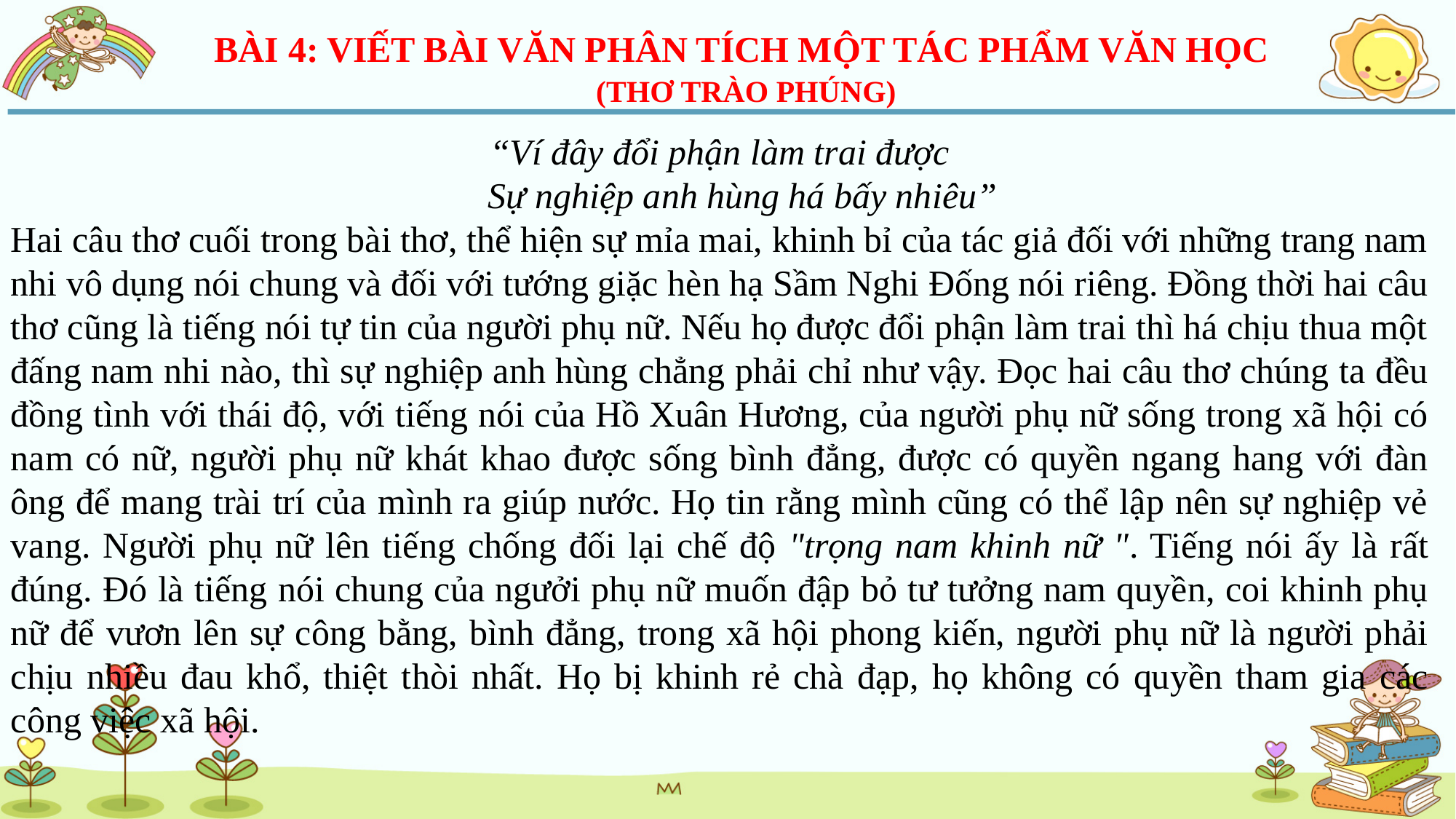

BÀI 4: VIẾT BÀI VĂN PHÂN TÍCH MỘT TÁC PHẨM VĂN HỌC
(THƠ TRÀO PHÚNG)

“Ví đây đổi phận làm trai được
     Sự nghiệp anh hùng há bấy nhiêu”
Hai câu thơ cuối trong bài thơ, thể hiện sự mỉa mai, khinh bỉ của tác giả đối với những trang nam nhi vô dụng nói chung và đối với tướng giặc hèn hạ Sầm Nghi Đống nói riêng. Đồng thời hai câu thơ cũng là tiếng nói tự tin của người phụ nữ. Nếu họ được đổi phận làm trai thì há chịu thua một đấng nam nhi nào, thì sự nghiệp anh hùng chẳng phải chỉ như vậy. Đọc hai câu thơ chúng ta đều đồng tình với thái độ, với tiếng nói của Hồ Xuân Hương, của người phụ nữ sống trong xã hội có nam có nữ, người phụ nữ khát khao được sống bình đẳng, được có quyền ngang hang với đàn ông để mang trài trí của mình ra giúp nước. Họ tin rằng mình cũng có thể lập nên sự nghiệp vẻ vang. Người phụ nữ lên tiếng chống đối lại chế độ "trọng nam khinh nữ ". Tiếng nói ấy là rất đúng. Đó là tiếng nói chung của ngưởi phụ nữ muốn đập bỏ tư tưởng nam quyền, coi khinh phụ nữ để vươn lên sự công bằng, bình đẳng, trong xã hội phong kiến, người phụ nữ là người phải chịu nhiều đau khổ, thiệt thòi nhất. Họ bị khinh rẻ chà đạp, họ không có quyền tham gia các công việc xã hội.